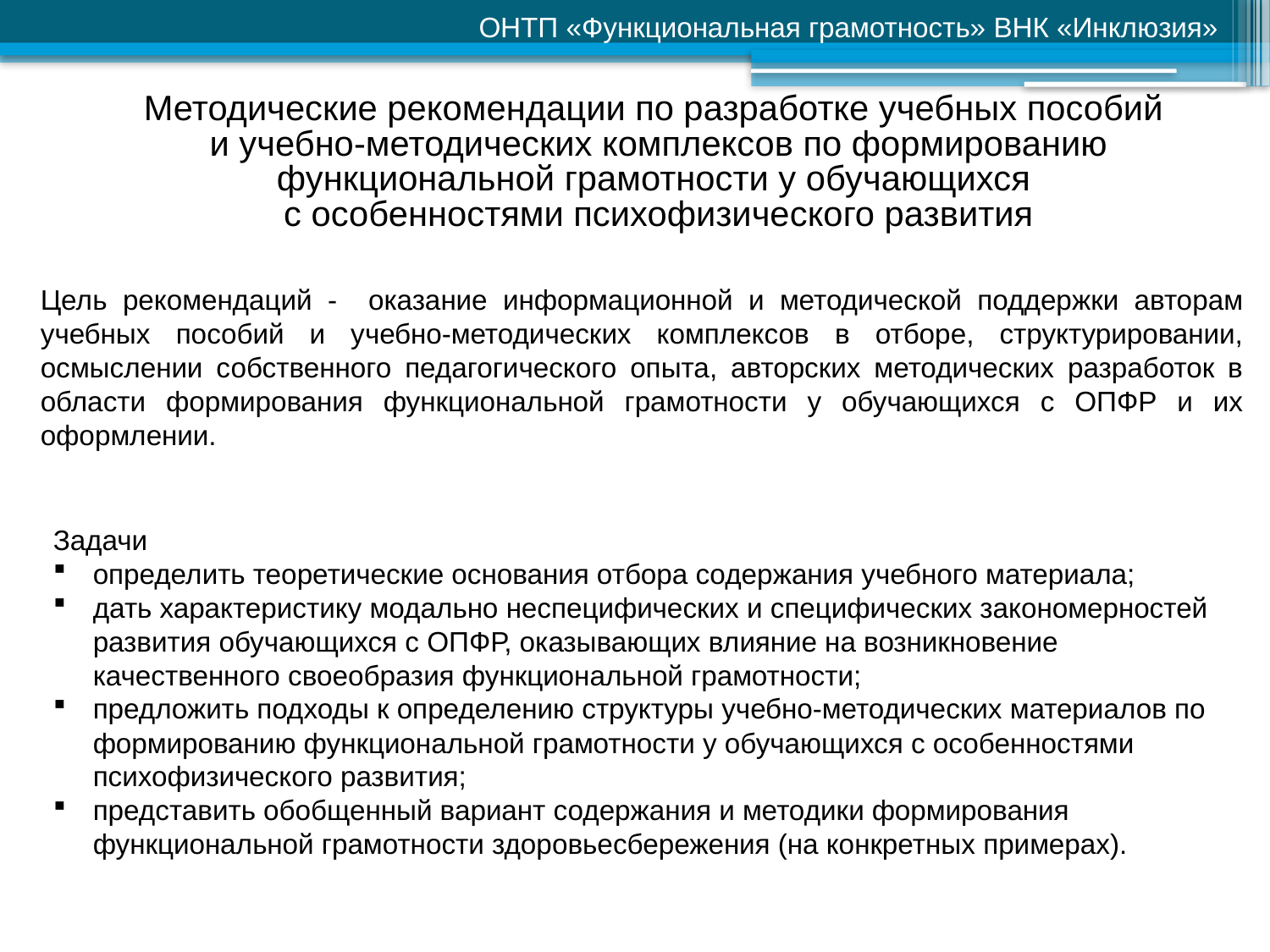

ОНТП «Функциональная грамотность» ВНК «Инклюзия»
Методические рекомендации по разработке учебных пособий
и учебно-методических комплексов по формированию функциональной грамотности у обучающихся
с особенностями психофизического развития
Цель рекомендаций -  оказание информационной и методической поддержки авторам учебных пособий и учебно-методических комплексов в отборе, структурировании, осмыслении собственного педагогического опыта, авторских методических разработок в области формирования функциональной грамотности у обучающихся с ОПФР и их оформлении.
Задачи
определить теоретические основания отбора содержания учебного материала;
дать характеристику модально неспецифических и специфических закономерностей развития обучающихся с ОПФР, оказывающих влияние на возникновение качественного своеобразия функциональной грамотности;
предложить подходы к определению структуры учебно-методических материалов по формированию функциональной грамотности у обучающихся с особенностями психофизического развития;
представить обобщенный вариант содержания и методики формирования функциональной грамотности здоровьесбережения (на конкретных примерах).